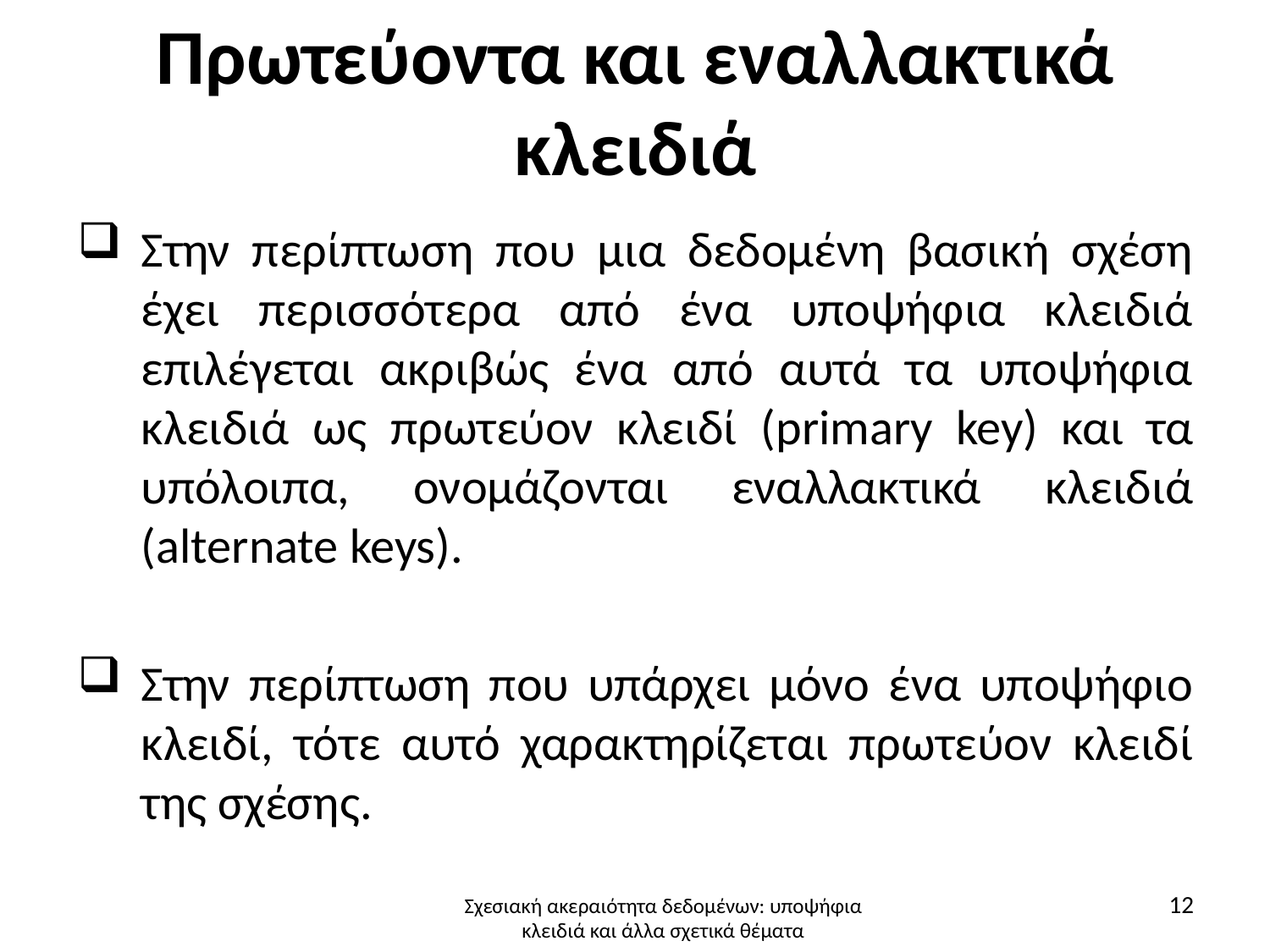

# Πρωτεύοντα και εναλλακτικά κλειδιά
Στην περίπτωση που μια δεδομένη βασική σχέση έχει περισσότερα από ένα υποψήφια κλειδιά επιλέγεται ακριβώς ένα από αυτά τα υποψήφια κλειδιά ως πρωτεύον κλειδί (primary key) και τα υπόλοιπα, ονομάζονται εναλλακτικά κλειδιά (alternate keys).

Στην περίπτωση που υπάρχει μόνο ένα υποψήφιο κλειδί, τότε αυτό χαρακτηρίζεται πρωτεύον κλειδί της σχέσης.
12
Σχεσιακή ακεραιότητα δεδομένων: υποψήφια κλειδιά και άλλα σχετικά θέματα